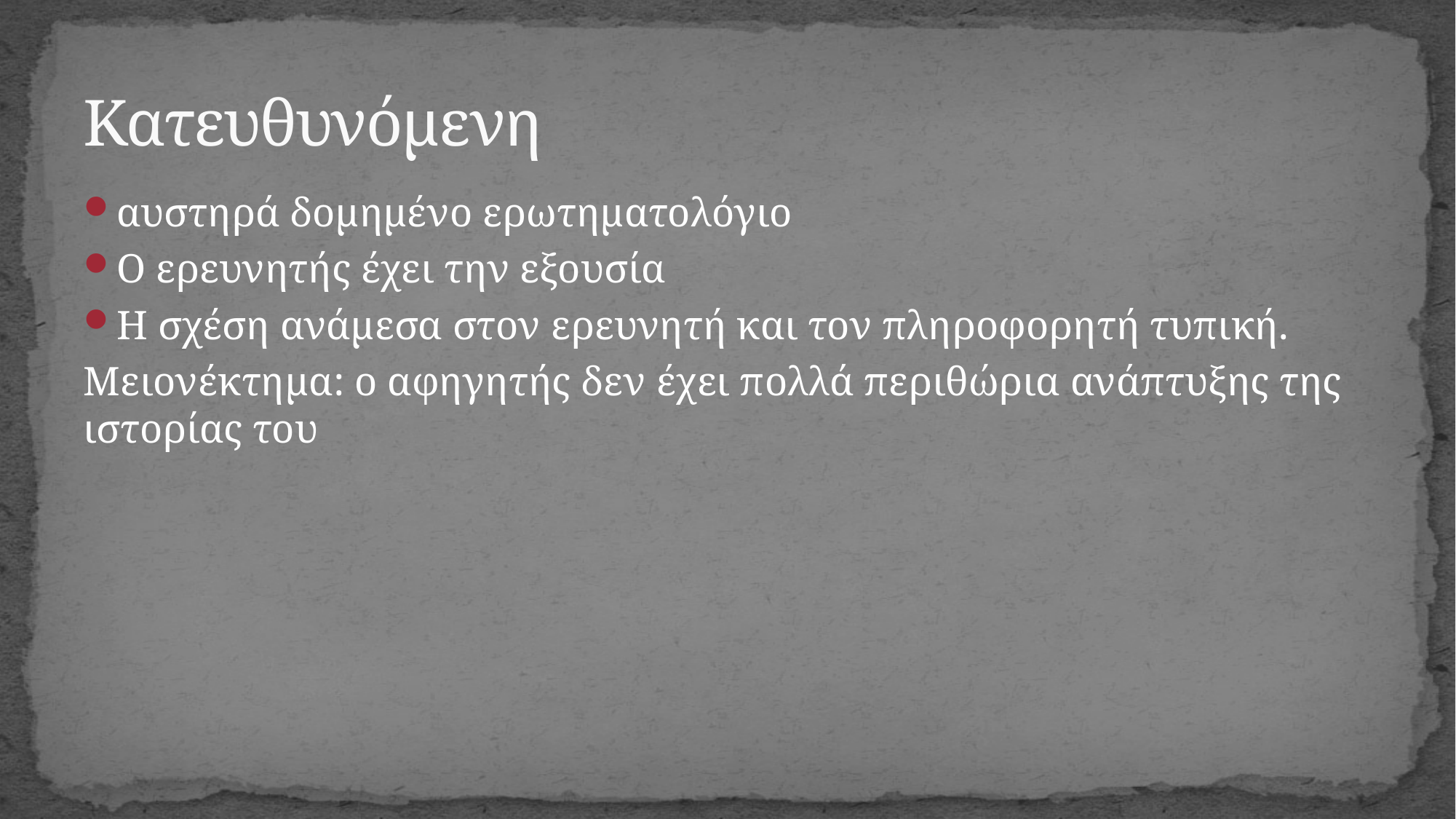

# Κατευθυνόμενη
αυστηρά δομημένο ερωτηματολόγιο
Ο ερευνητής έχει την εξουσία
Η σχέση ανάμεσα στον ερευνητή και τον πληροφορητή τυπική.
Μειονέκτημα: ο αφηγητής δεν έχει πολλά περιθώρια ανάπτυξης της ιστορίας του